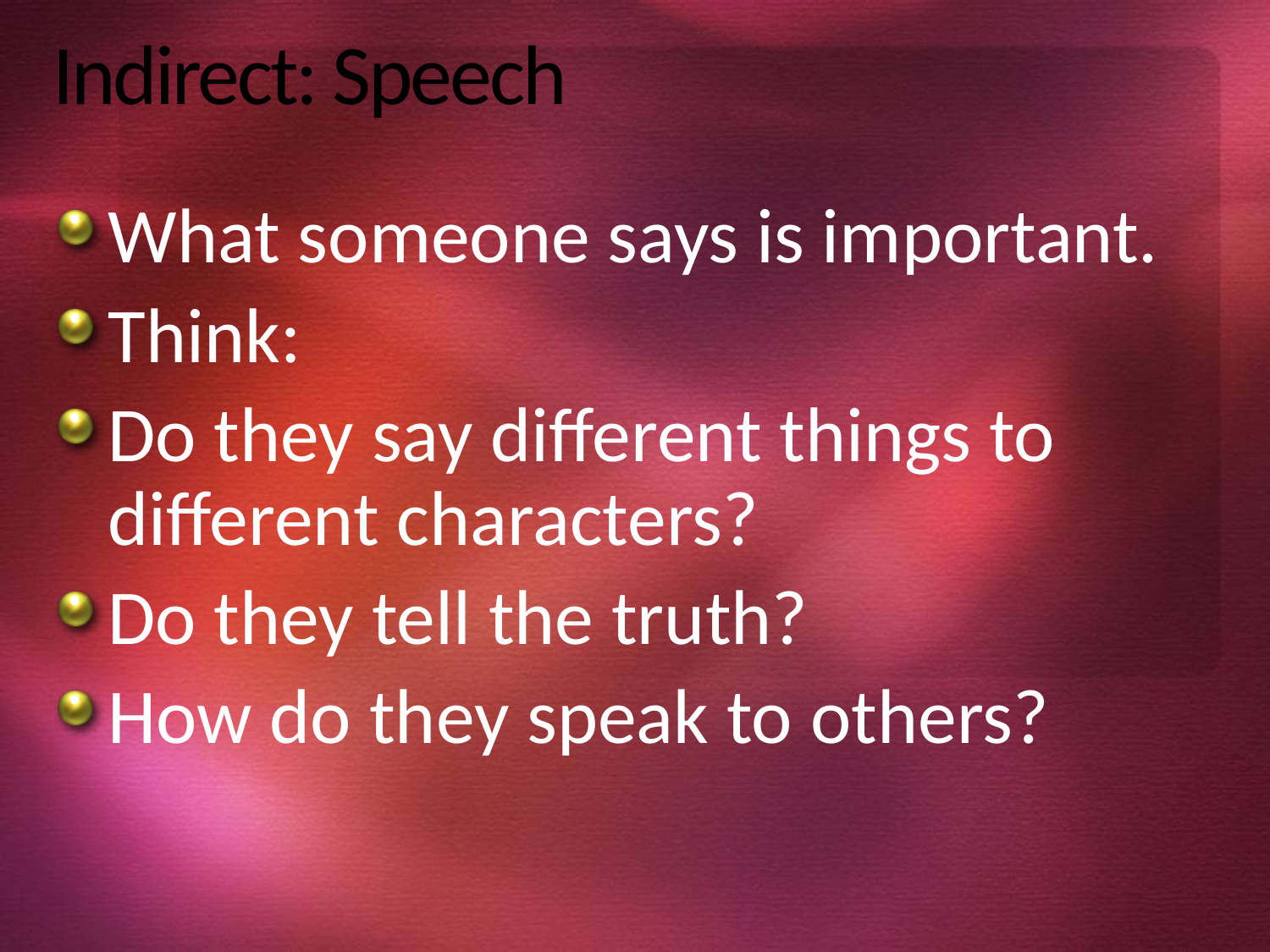

# Indirect: Speech
What someone says is important.
Think:
Do they say different things to different characters?
Do they tell the truth?
How do they speak to others?